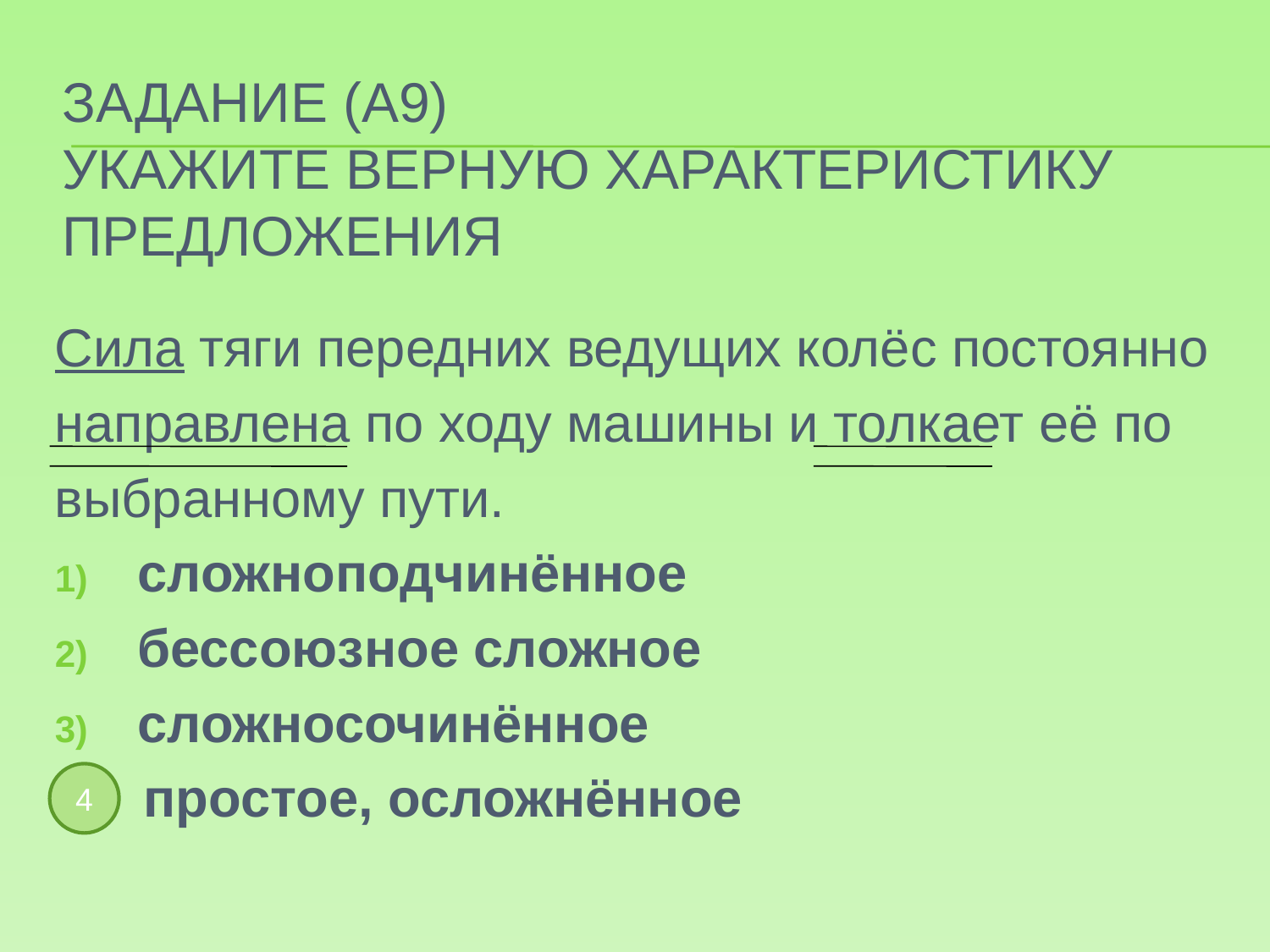

# Задание (А9) Укажите верную характеристику предложения
Сила тяги передних ведущих колёс постоянно
направлена по ходу машины и толкает её по
выбранному пути.
 сложноподчинённое
 бессоюзное сложное
 сложносочинённое
      простое, осложнённое
4